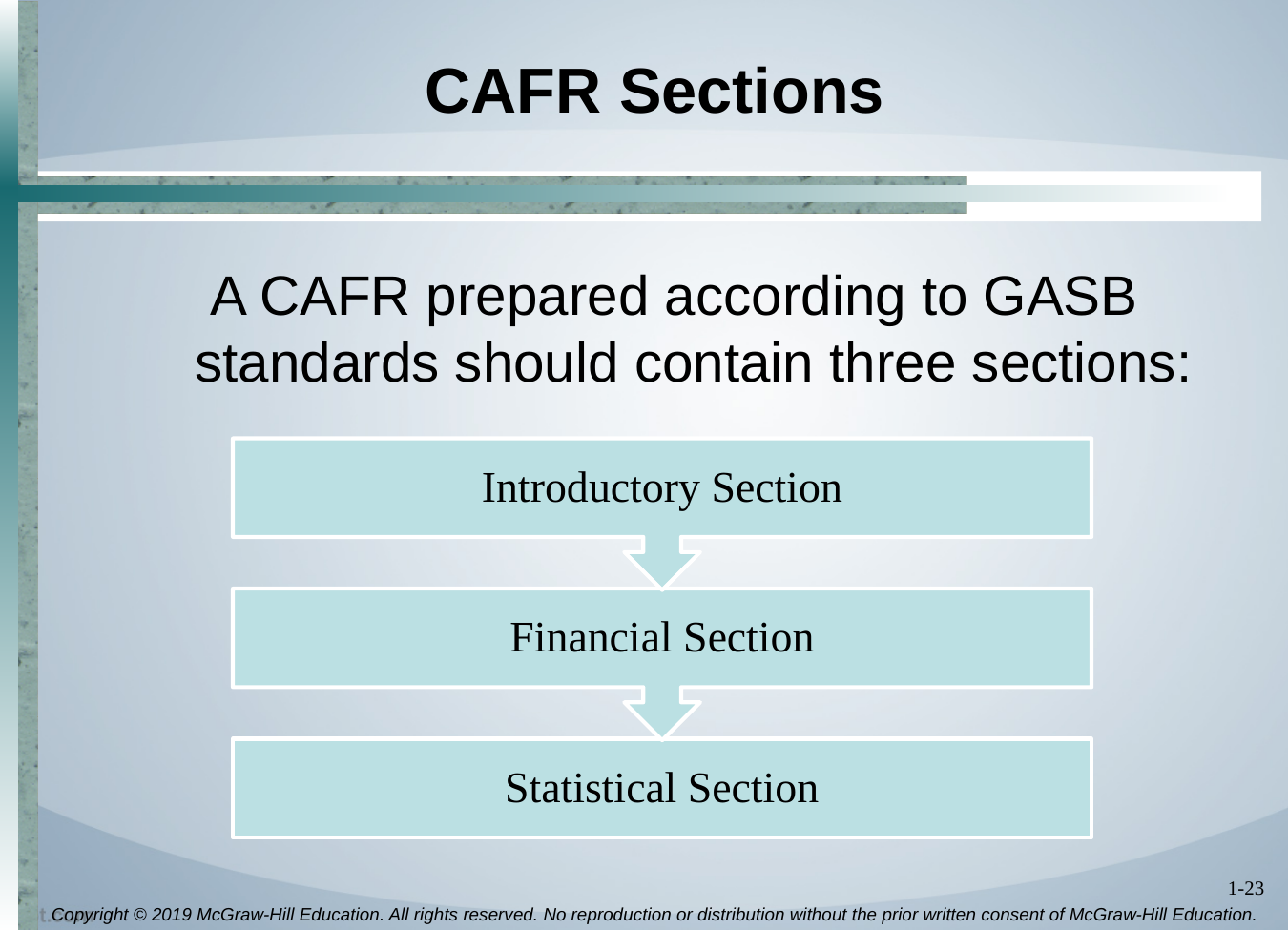

# CAFR Sections
A CAFR prepared according to GASB standards should contain three sections:

Introductory Section

Financial Section

Statistical Section